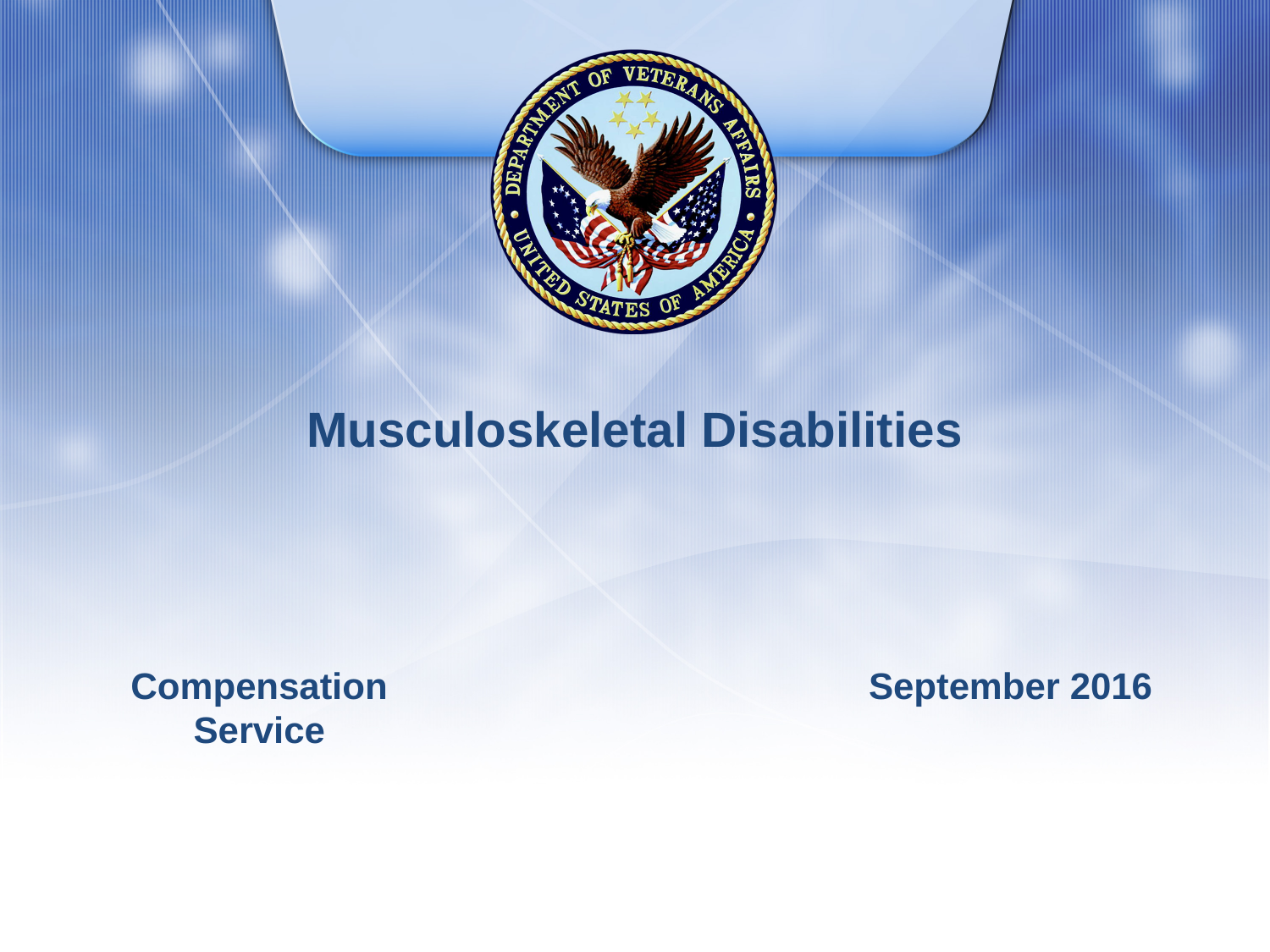

# Musculoskeletal Disabilities
Compensation Service
September 2016